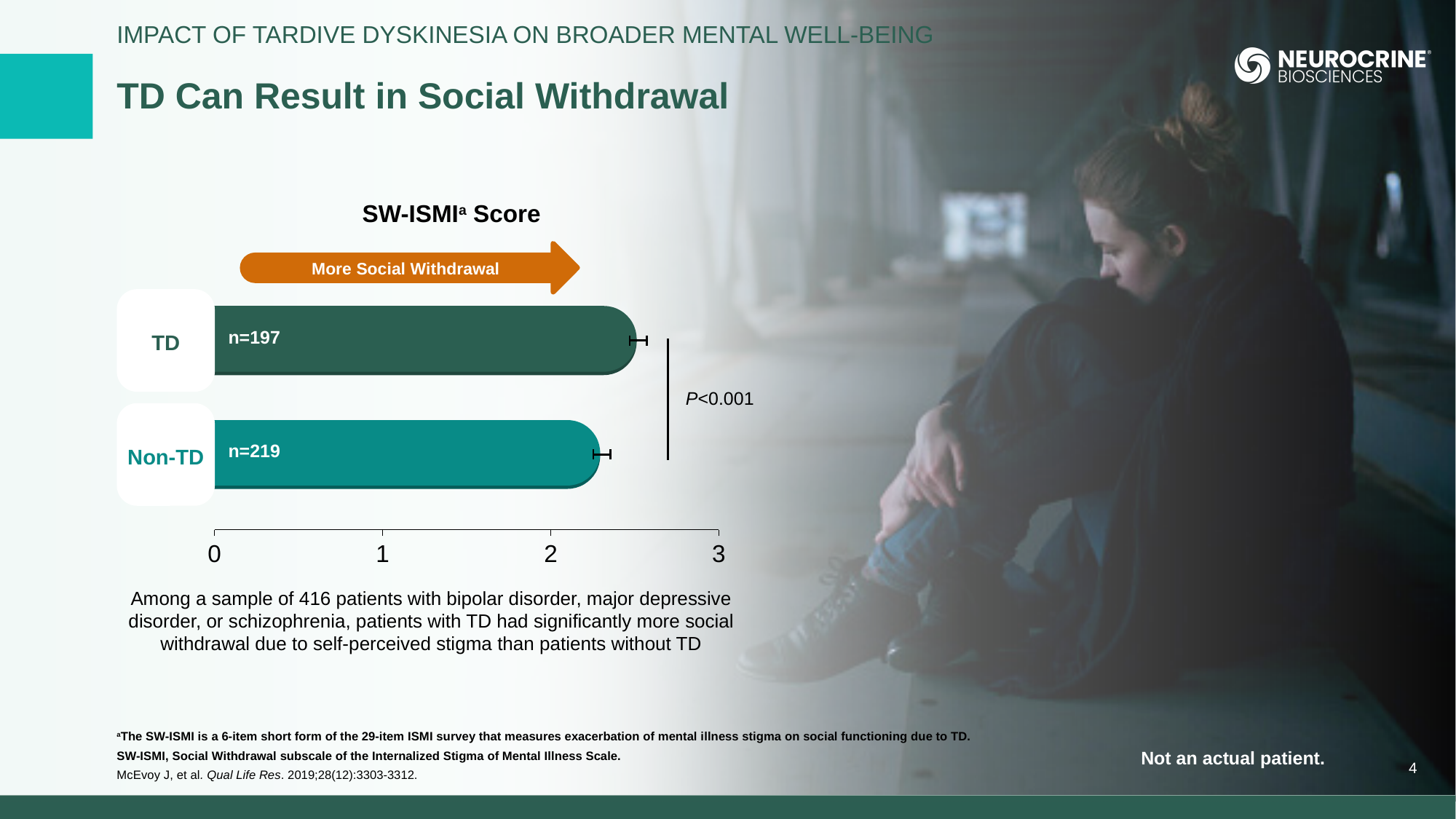

Impact of Tardive Dyskinesia on Broader Mental Well-being
# TD Can Result in Social Withdrawal
SW-ISMIa Score

### Chart

| Category | TD |
|---|---|
| SW-ISMI | 2.52 |

More Social Withdrawal

TD
n=197
P<0.001

Non-TD
n=219
Among a sample of 416 patients with bipolar disorder, major depressive disorder, or schizophrenia, patients with TD had significantly more social withdrawal due to self-perceived stigma than patients without TD
4
aThe SW-ISMI is a 6-item short form of the 29-item ISMI survey that measures exacerbation of mental illness stigma on social functioning due to TD.
SW-ISMI, Social Withdrawal subscale of the Internalized Stigma of Mental Illness Scale.
McEvoy J, et al. Qual Life Res. 2019;28(12):3303-3312.
Not an actual patient.